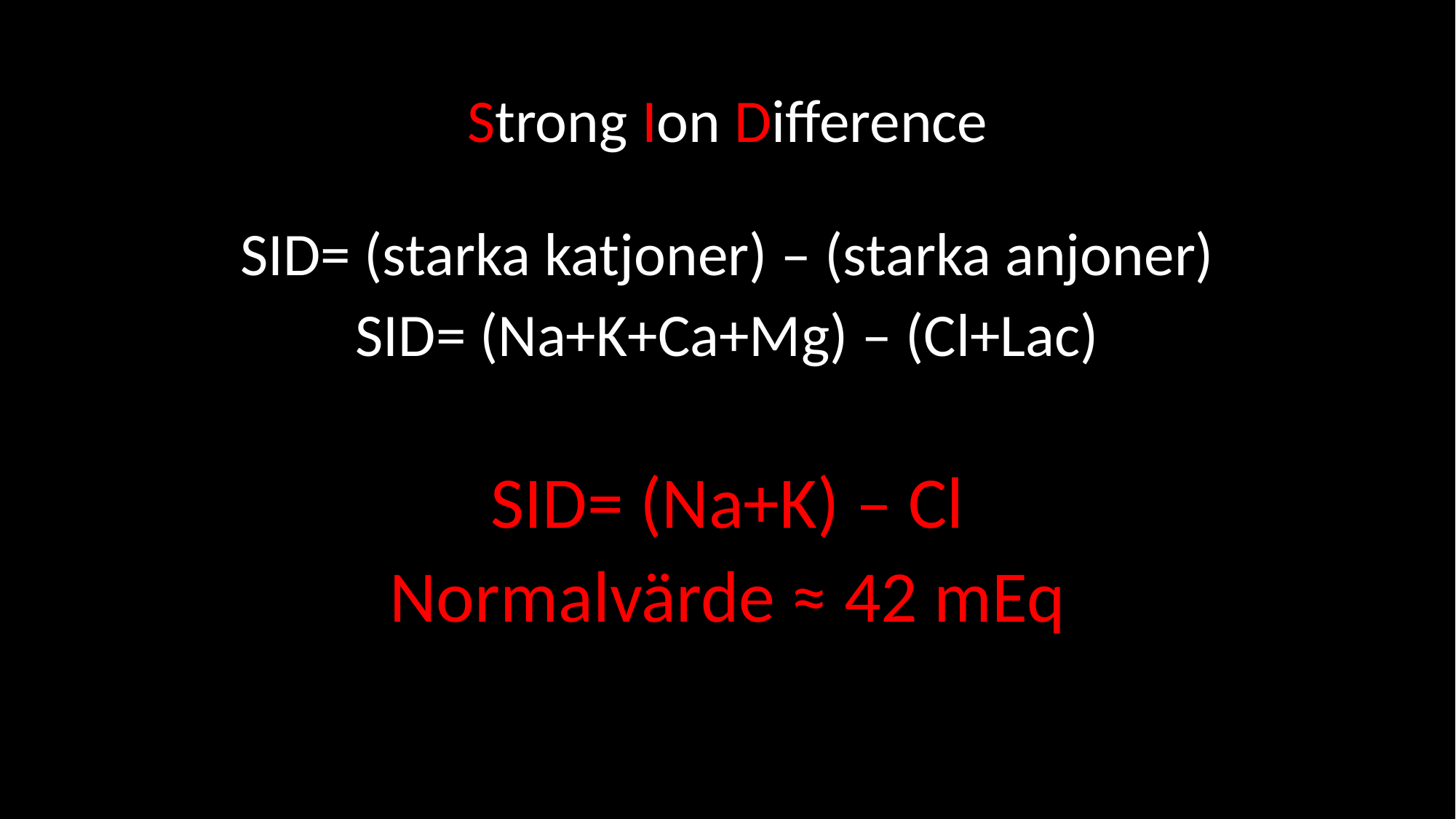

# Strong Ion Difference
SID= (starka katjoner) – (starka anjoner)
SID= (Na+K+Ca+Mg) – (Cl+Lac)

SID= (Na+K) – Cl
Normalvärde ≈ 42 mEq